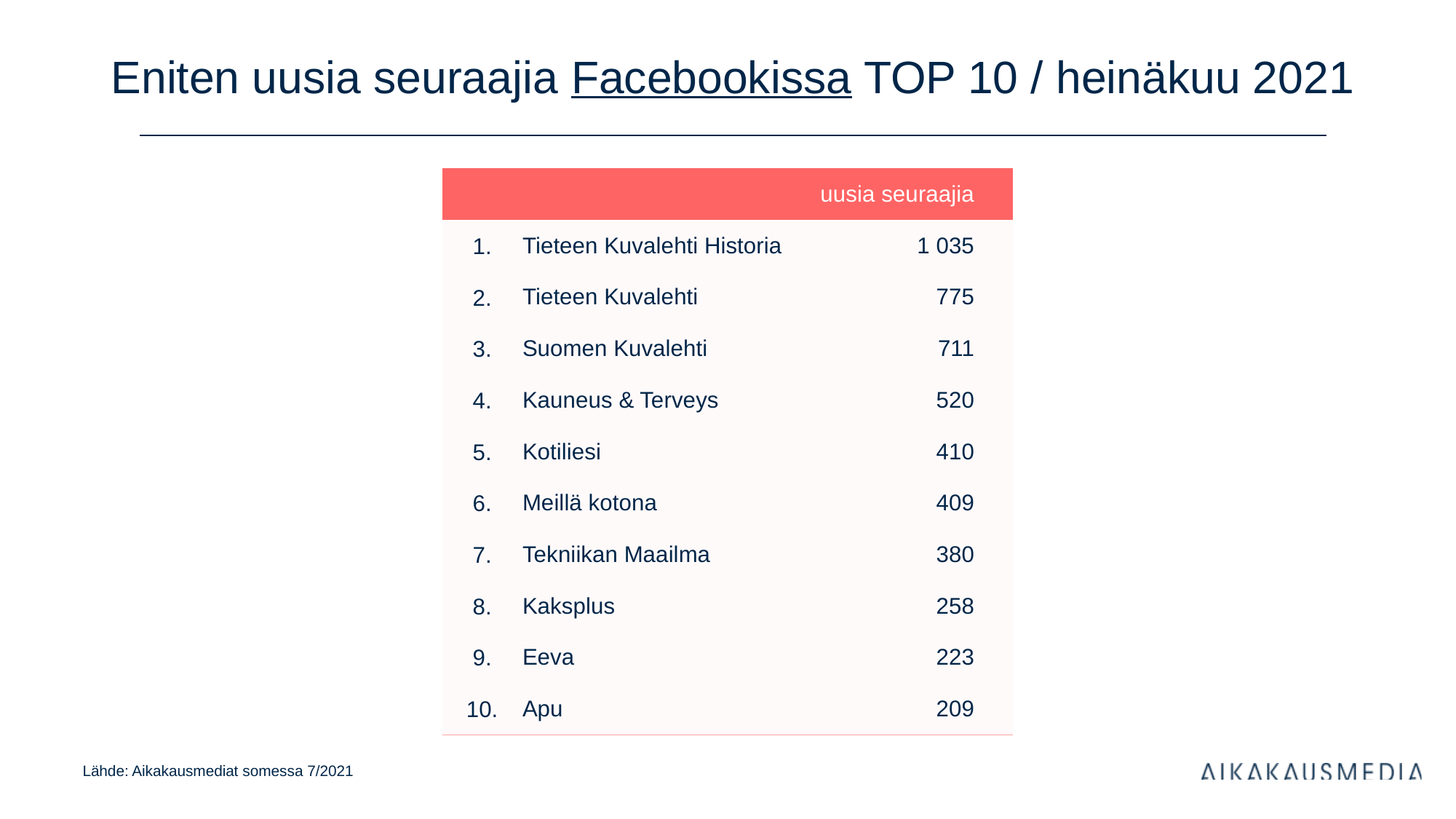

# Eniten uusia seuraajia Facebookissa TOP 10 / heinäkuu 2021
| uusia seuraajia |  | kanavan tilaajia |  |
| --- | --- | --- | --- |
| 1. | Tieteen Kuvalehti Historia | 1 035 |  |
| 2. | Tieteen Kuvalehti | 775 |  |
| 3. | Suomen Kuvalehti | 711 |  |
| 4. | Kauneus & Terveys | 520 |  |
| 5. | Kotiliesi | 410 |  |
| 6. | Meillä kotona | 409 |  |
| 7. | Tekniikan Maailma | 380 |  |
| 8. | Kaksplus | 258 |  |
| 9. | Eeva | 223 |  |
| 10. | Apu | 209 |  |